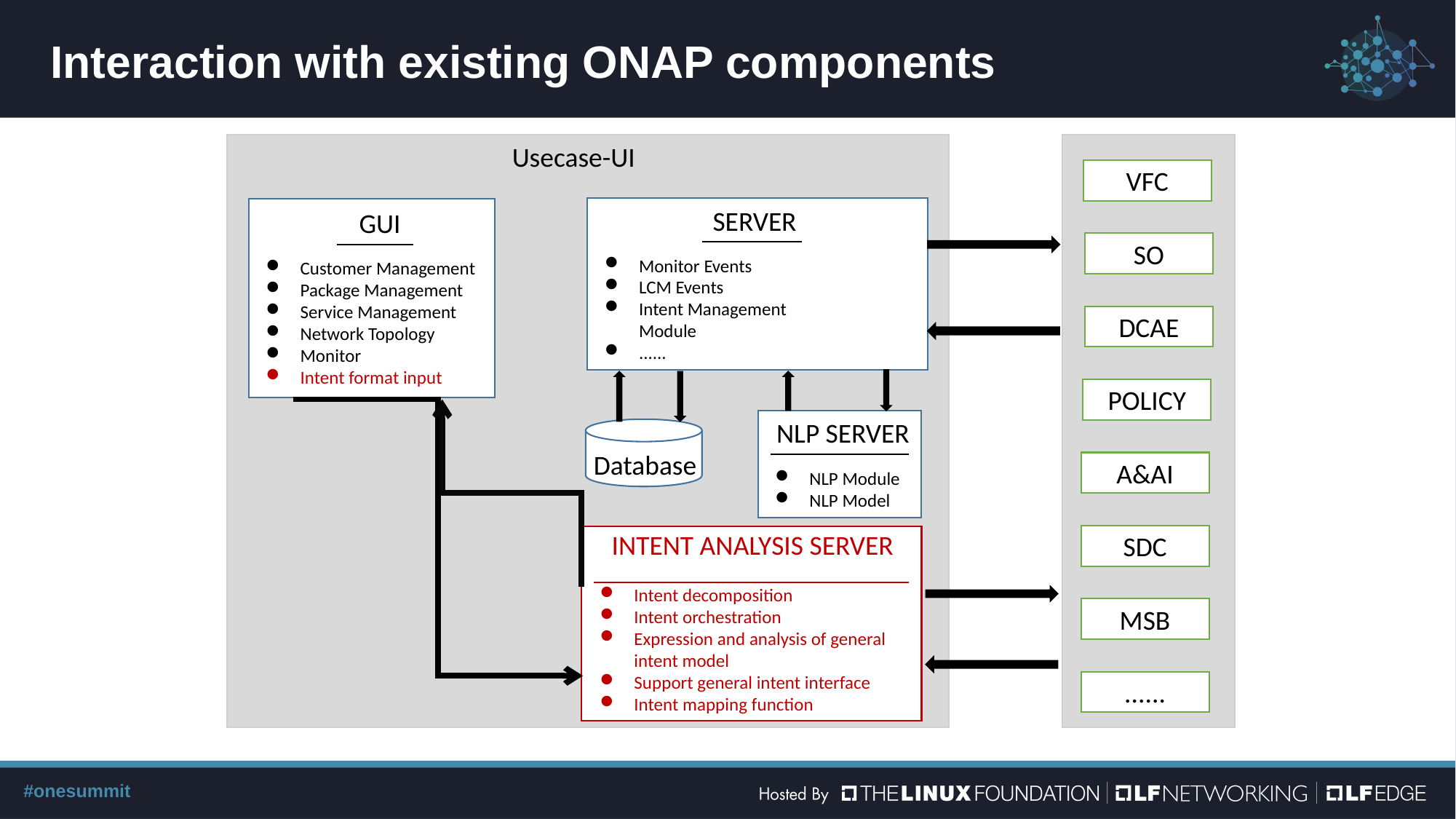

# Interaction with existing ONAP components

Usecase-UI

VFC

SERVER
GUI
SO

Monitor Events
LCM Events
Intent Management Module
......
Customer Management
Package Management
Service Management
Network Topology
Monitor
Intent format input
DCAE

POLICY
NLP SERVER

Database
A&AI
NLP Module
NLP Model
INTENT ANALYSIS SERVER
SDC

Intent decomposition
Intent orchestration
Expression and analysis of general intent model
Support general intent interface
Intent mapping function

MSB

......